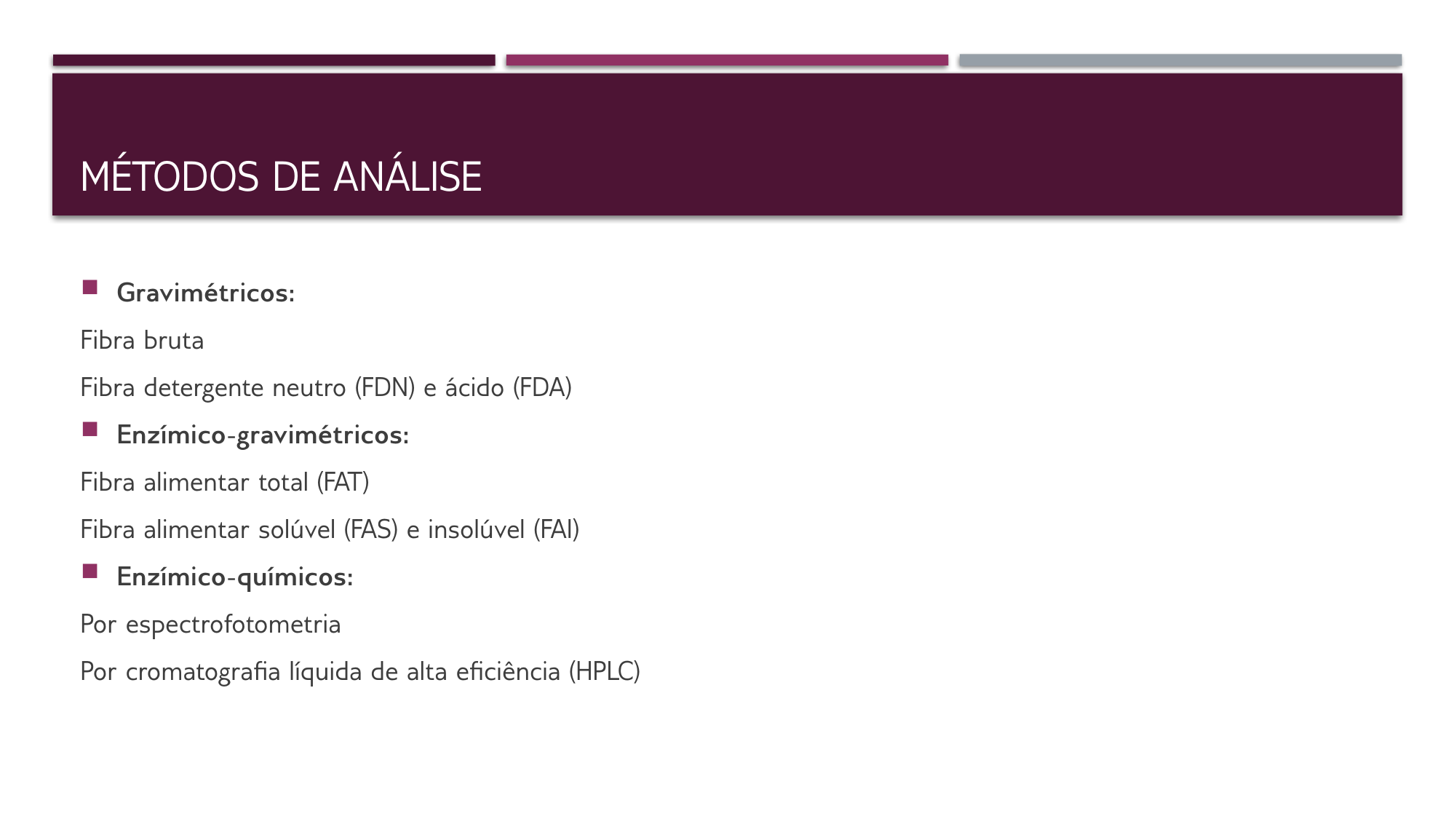

# Métodos de Análise
Gravimétricos:
Fibra bruta
Fibra detergente neutro (FDN) e ácido (FDA)
Enzímico-gravimétricos:
Fibra alimentar total (FAT)
Fibra alimentar solúvel (FAS) e insolúvel (FAI)
Enzímico-químicos:
Por espectrofotometria
Por cromatografia líquida de alta eficiência (HPLC)